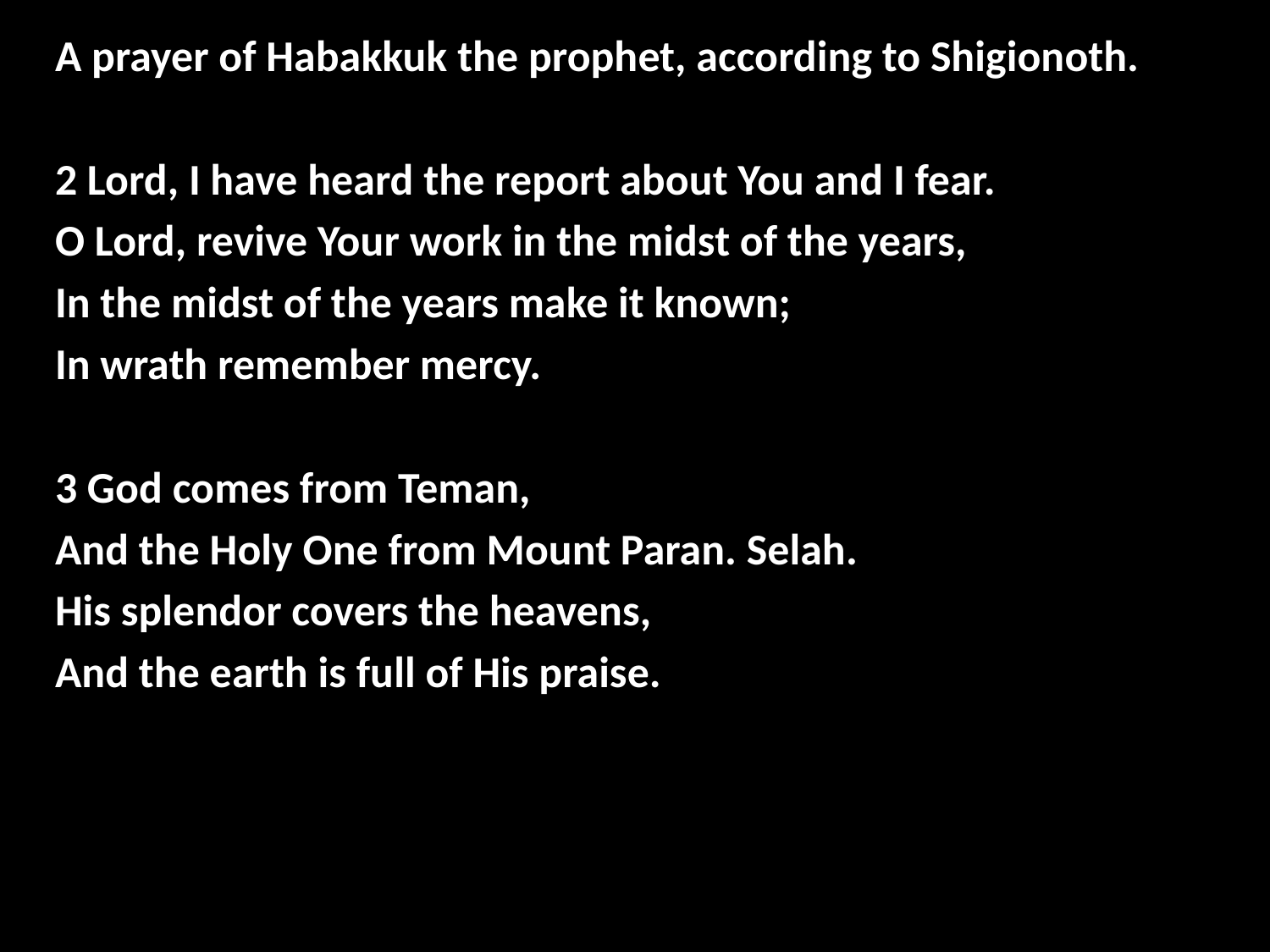

A prayer of Habakkuk the prophet, according to Shigionoth.

2 Lord, I have heard the report about You and I fear.
O Lord, revive Your work in the midst of the years,
In the midst of the years make it known;
In wrath remember mercy.

3 God comes from Teman,
And the Holy One from Mount Paran. Selah.
His splendor covers the heavens,
And the earth is full of His praise.